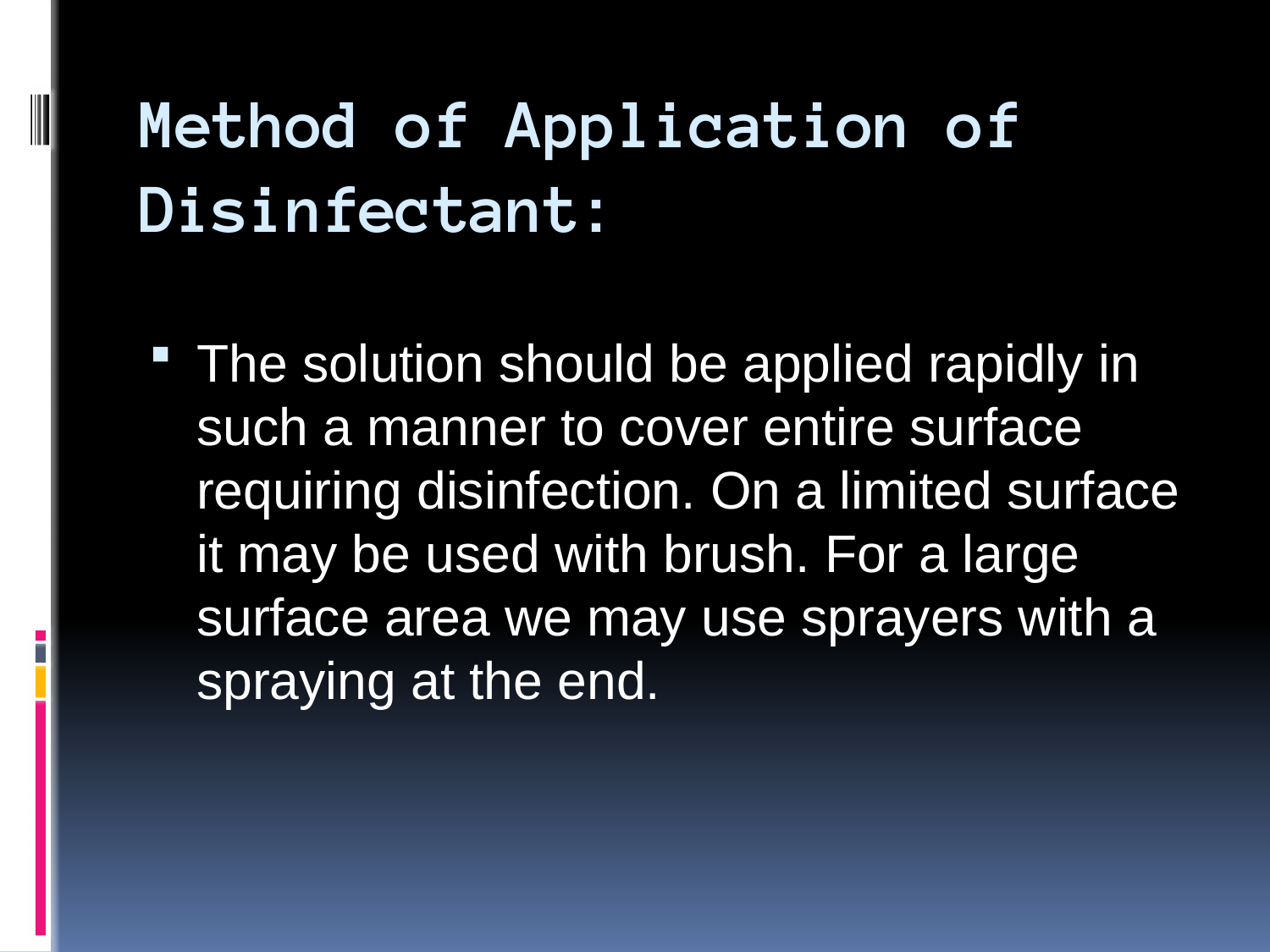

# Method of Application of Disinfectant:

The solution should be applied rapidly in such a manner to cover entire surface requiring disinfection. On a limited surface it may be used with brush. For a large surface area we may use sprayers with a spraying at the end.